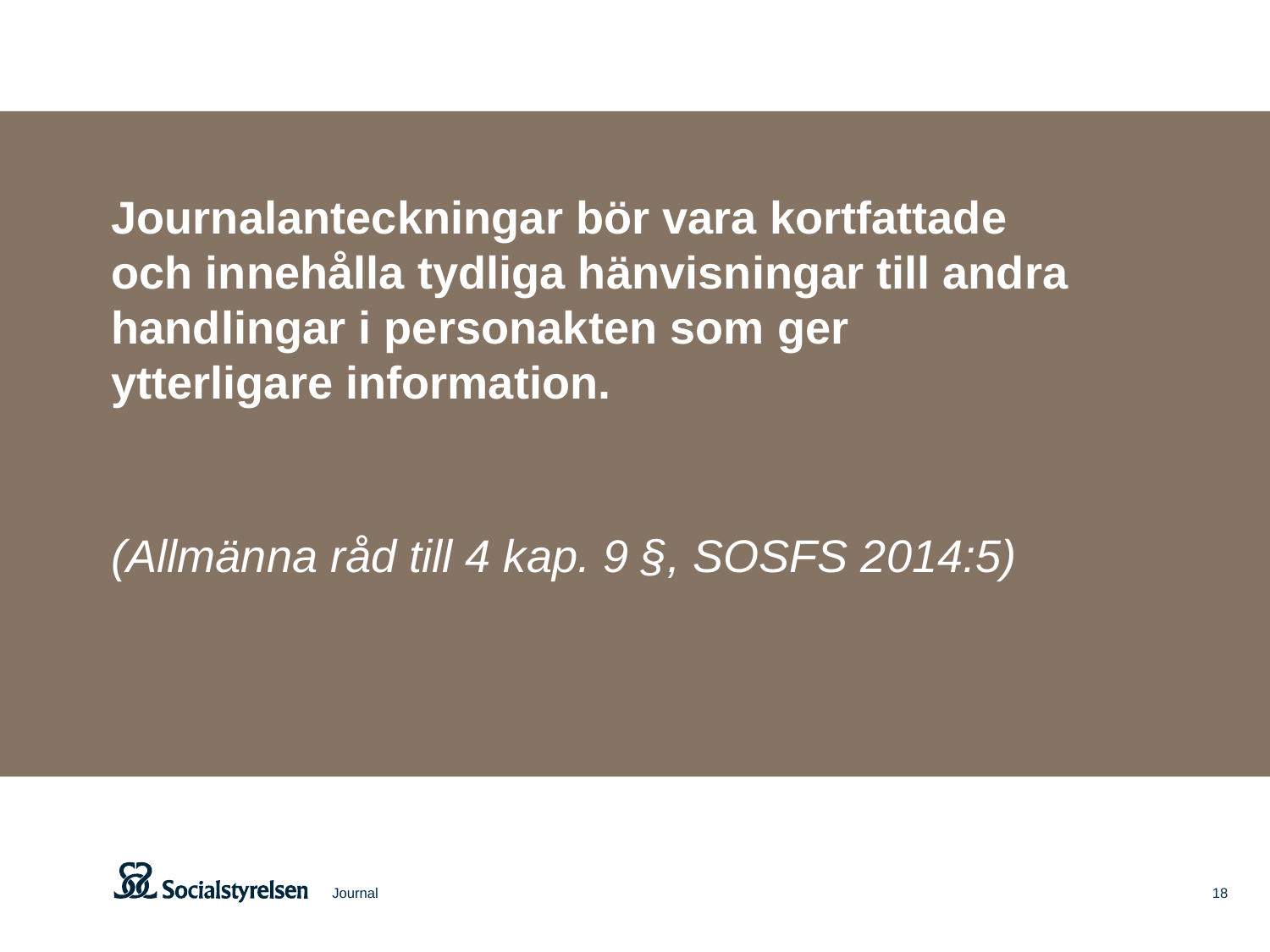

Journalanteckningar bör vara kortfattade och innehålla tydliga hänvisningar till andra handlingar i personakten som ger ytterligare information.

(Allmänna råd till 4 kap. 9 §, SOSFS 2014:5)
Journal
18